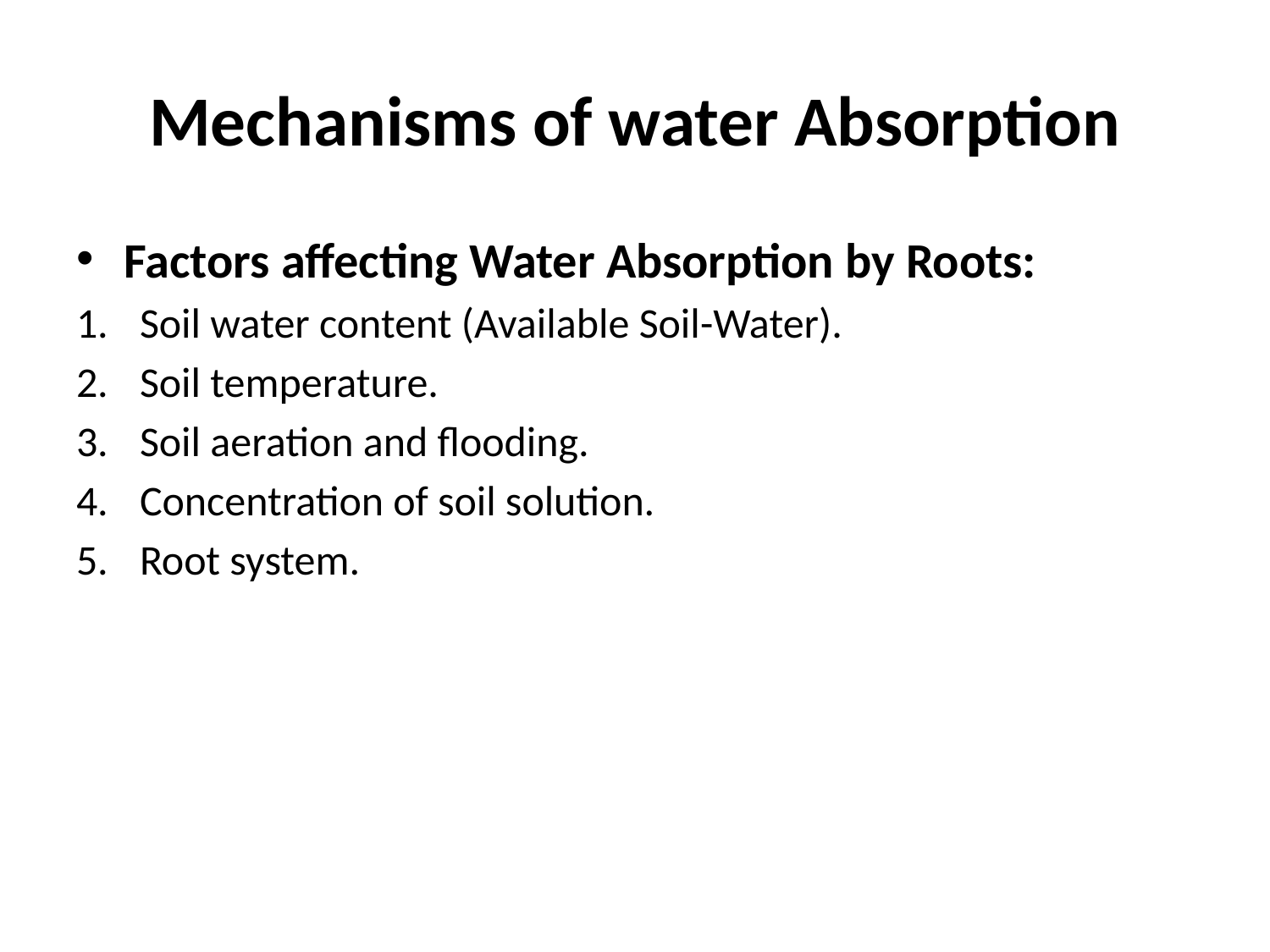

# Mechanisms of water Absorption
Factors affecting Water Absorption by Roots:
Soil water content (Available Soil-Water).
Soil temperature.
Soil aeration and flooding.
Concentration of soil solution.
Root system.